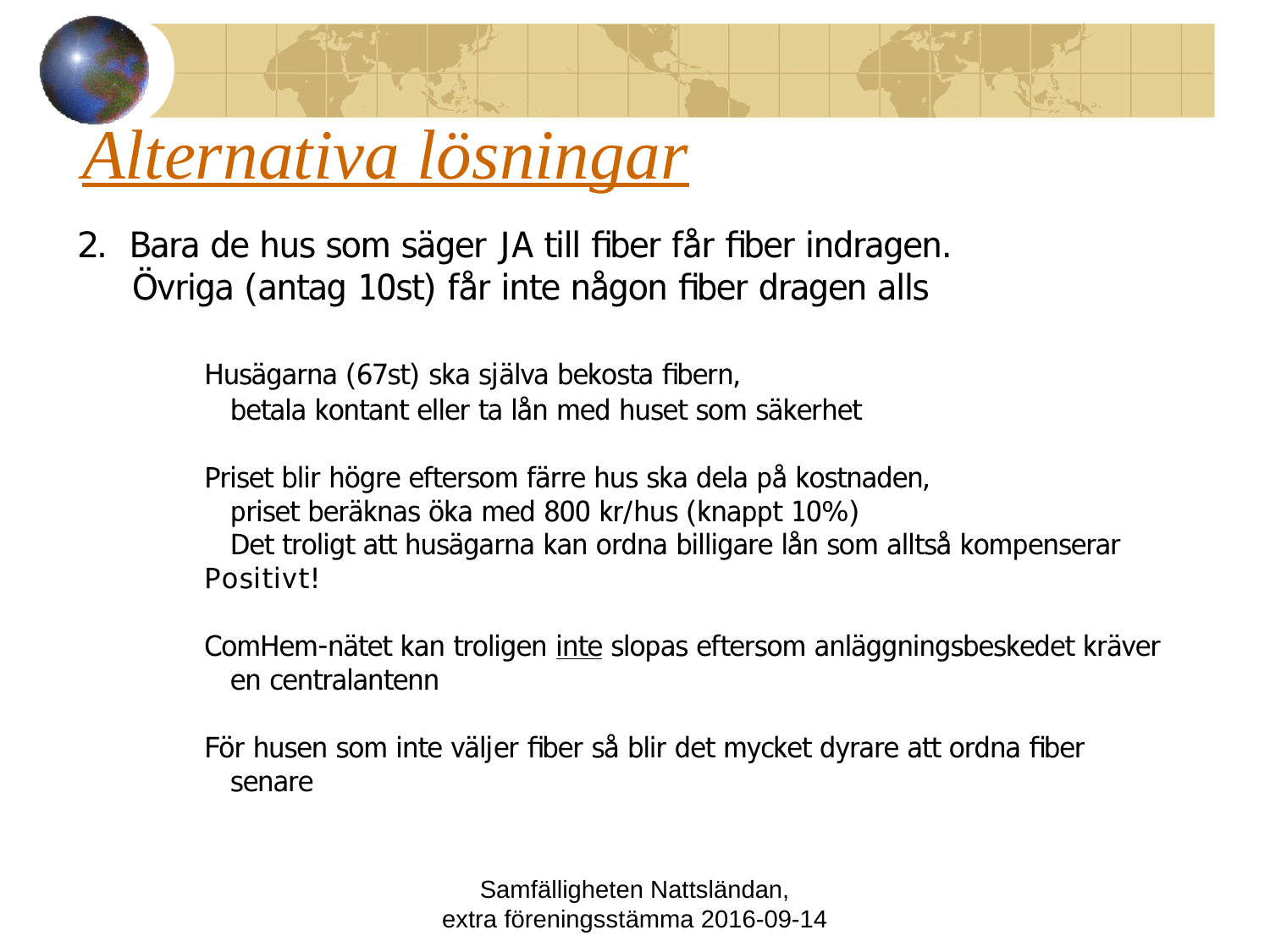

# Alternativa lösningar
2.  Bara de hus som säger JA till fiber får fiber indragen.
     Övriga (antag 10st) får inte någon fiber dragen alls
	Husägarna (67st) ska själva bekosta fibern,
	   betala kontant eller ta lån med huset som säkerhet
	Priset blir högre eftersom färre hus ska dela på kostnaden,
	   priset beräknas öka med 800 kr/hus (knappt 10%)
	   Det troligt att husägarna kan ordna billigare lån som alltså kompenserar
	Positivt!
	ComHem-nätet kan troligen inte slopas eftersom anläggningsbeskedet kräver 	   en centralantenn
	För husen som inte väljer fiber så blir det mycket dyrare att ordna fiber 	   senare

Samfälligheten Nattsländan,
extra föreningsstämma 2016-09-14